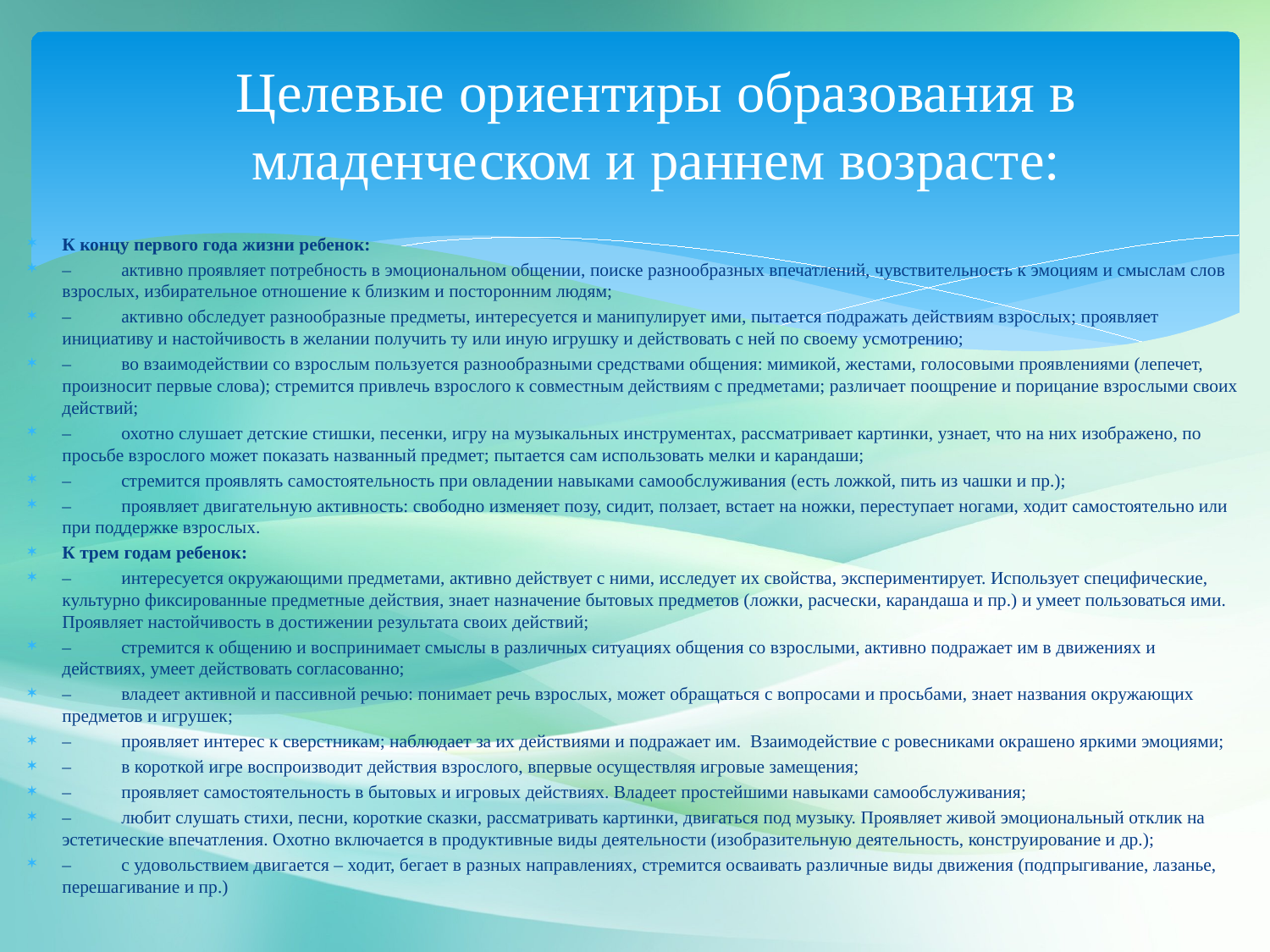

# Целевые ориентиры образования в младенческом и раннем возрасте:
К концу первого года жизни ребенок:
–	 активно проявляет потребность в эмоциональном общении, поиске разнообразных впечатлений, чувствительность к эмоциям и смыслам слов взрослых, избирательное отношение к близким и посторонним людям;
–	 активно обследует разнообразные предметы, интересуется и манипулирует ими, пытается подражать действиям взрослых; проявляет инициативу и настойчивость в желании получить ту или иную игрушку и действовать с ней по своему усмотрению;
–	 во взаимодействии со взрослым пользуется разнообразными средствами общения: мимикой, жестами, голосовыми проявлениями (лепечет, произносит первые слова); стремится привлечь взрослого к совместным действиям с предметами; различает поощрение и порицание взрослыми своих действий;
–	 охотно слушает детские стишки, песенки, игру на музыкальных инструментах, рассматривает картинки, узнает, что на них изображено, по просьбе взрослого может показать названный предмет; пытается сам использовать мелки и карандаши;
–	 стремится проявлять самостоятельность при овладении навыками самообслуживания (есть ложкой, пить из чашки и пр.);
–	 проявляет двигательную активность: свободно изменяет позу, сидит, ползает, встает на ножки, переступает ногами, ходит самостоятельно или при поддержке взрослых.
К трем годам ребенок:
–	 интересуется окружающими предметами, активно действует с ними, исследует их свойства, экспериментирует. Использует специфические, культурно фиксированные предметные действия, знает назначение бытовых предметов (ложки, расчески, карандаша и пр.) и умеет пользоваться ими. Проявляет настойчивость в достижении результата своих действий;
–	 стремится к общению и воспринимает смыслы в различных ситуациях общения со взрослыми, активно подражает им в движениях и действиях, умеет действовать согласованно;
–	 владеет активной и пассивной речью: понимает речь взрослых, может обращаться с вопросами и просьбами, знает названия окружающих предметов и игрушек;
–	 проявляет интерес к сверстникам; наблюдает за их действиями и подражает им.  Взаимодействие с ровесниками окрашено яркими эмоциями;
–	 в короткой игре воспроизводит действия взрослого, впервые осуществляя игровые замещения;
–	 проявляет самостоятельность в бытовых и игровых действиях. Владеет простейшими навыками самообслуживания;
–	 любит слушать стихи, песни, короткие сказки, рассматривать картинки, двигаться под музыку. Проявляет живой эмоциональный отклик на эстетические впечатления. Охотно включается в продуктивные виды деятельности (изобразительную деятельность, конструирование и др.);
–	 с удовольствием двигается – ходит, бегает в разных направлениях, стремится осваивать различные виды движения (подпрыгивание, лазанье, перешагивание и пр.)